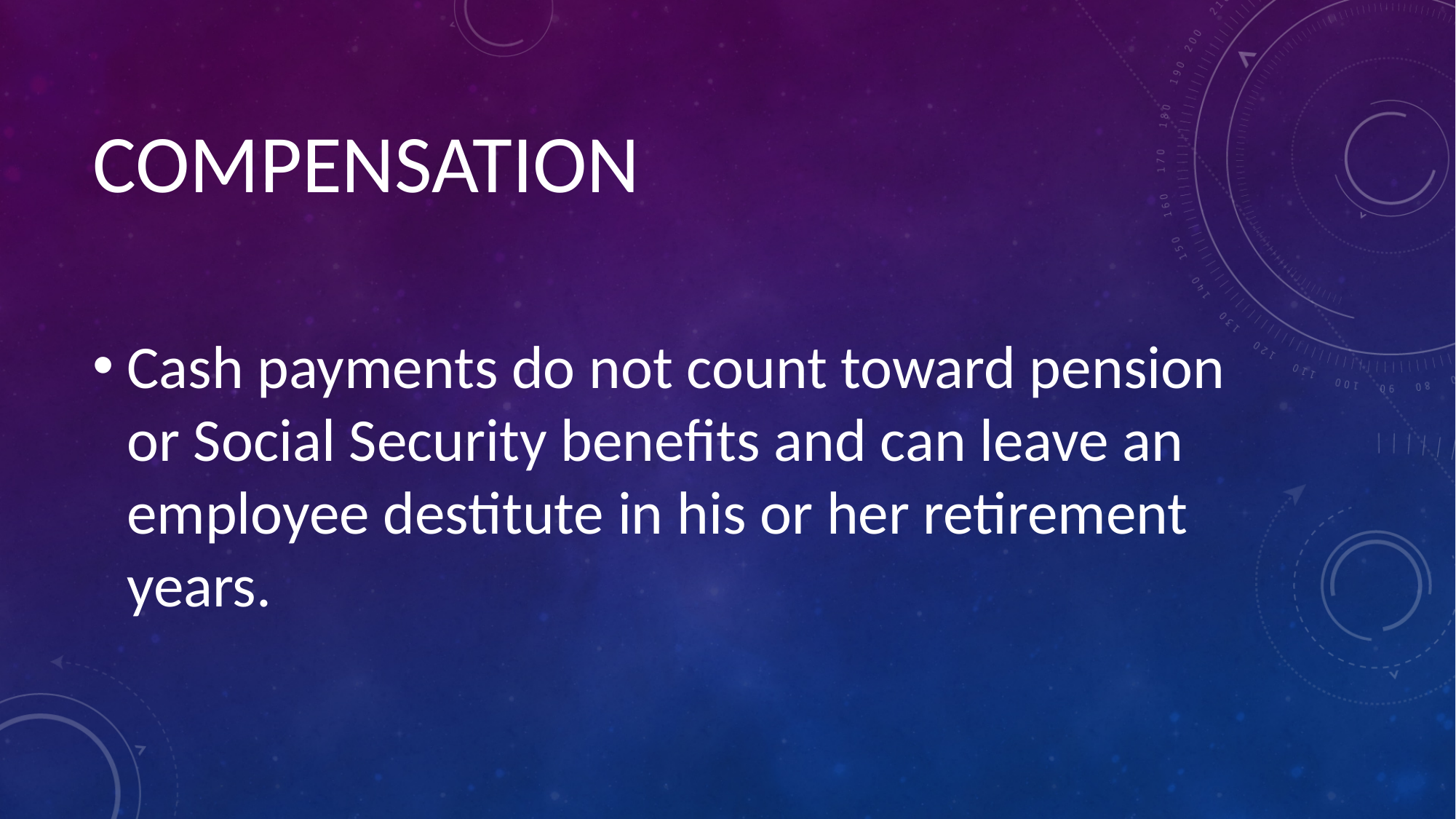

# Compensation
Cash payments do not count toward pension or Social Security benefits and can leave an employee destitute in his or her retirement years.